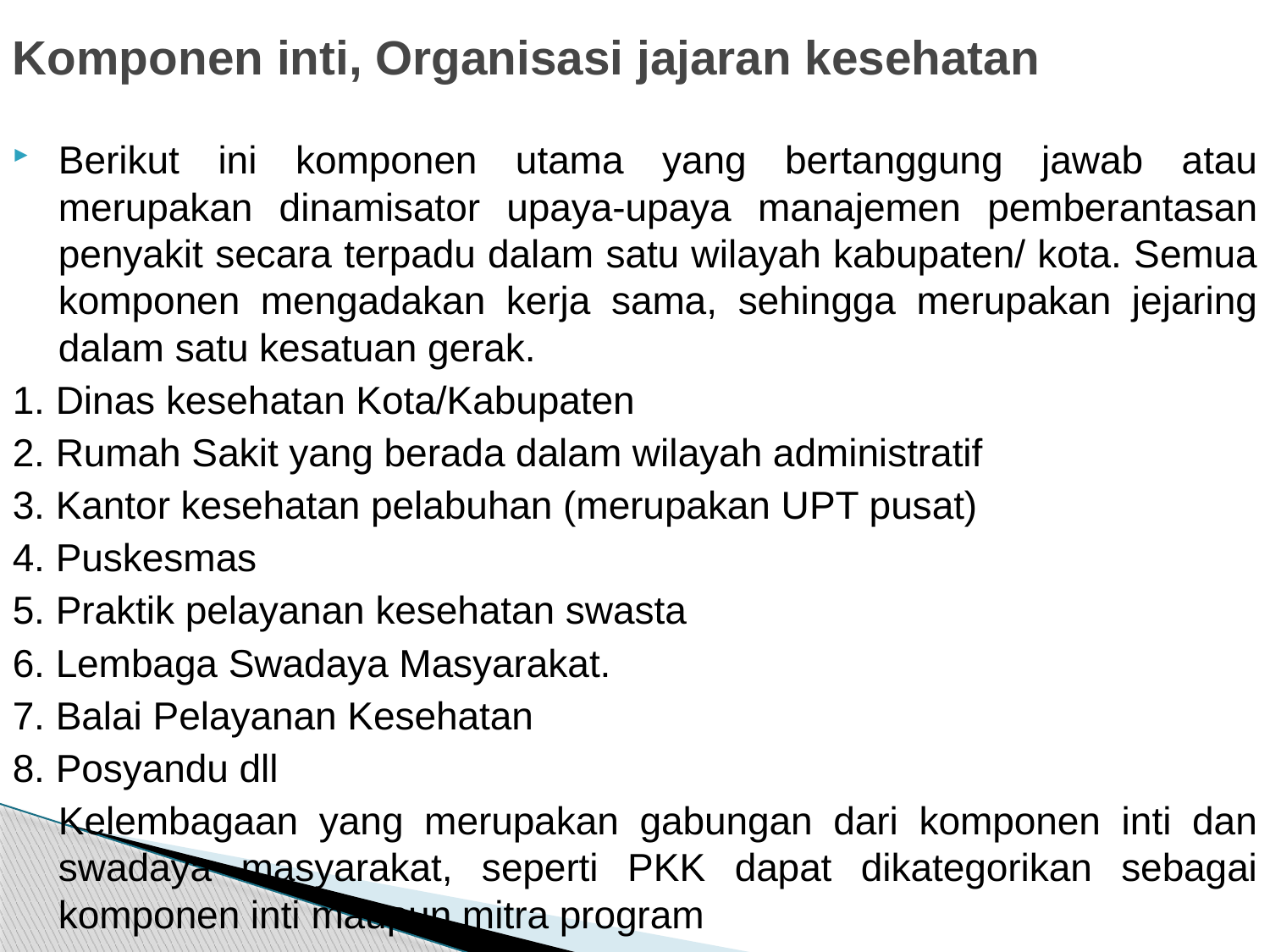

# Komponen inti, Organisasi jajaran kesehatan
Berikut ini komponen utama yang bertanggung jawab atau merupakan dinamisator upaya-upaya manajemen pemberantasan penyakit secara terpadu dalam satu wilayah kabupaten/ kota. Semua komponen mengadakan kerja sama, sehingga merupakan jejaring dalam satu kesatuan gerak.
1. Dinas kesehatan Kota/Kabupaten
2. Rumah Sakit yang berada dalam wilayah administratif
3. Kantor kesehatan pelabuhan (merupakan UPT pusat)
4. Puskesmas
5. Praktik pelayanan kesehatan swasta
6. Lembaga Swadaya Masyarakat.
7. Balai Pelayanan Kesehatan
8. Posyandu dll
	Kelembagaan yang merupakan gabungan dari komponen inti dan swadaya masyarakat, seperti PKK dapat dikategorikan sebagai komponen inti maupun mitra program